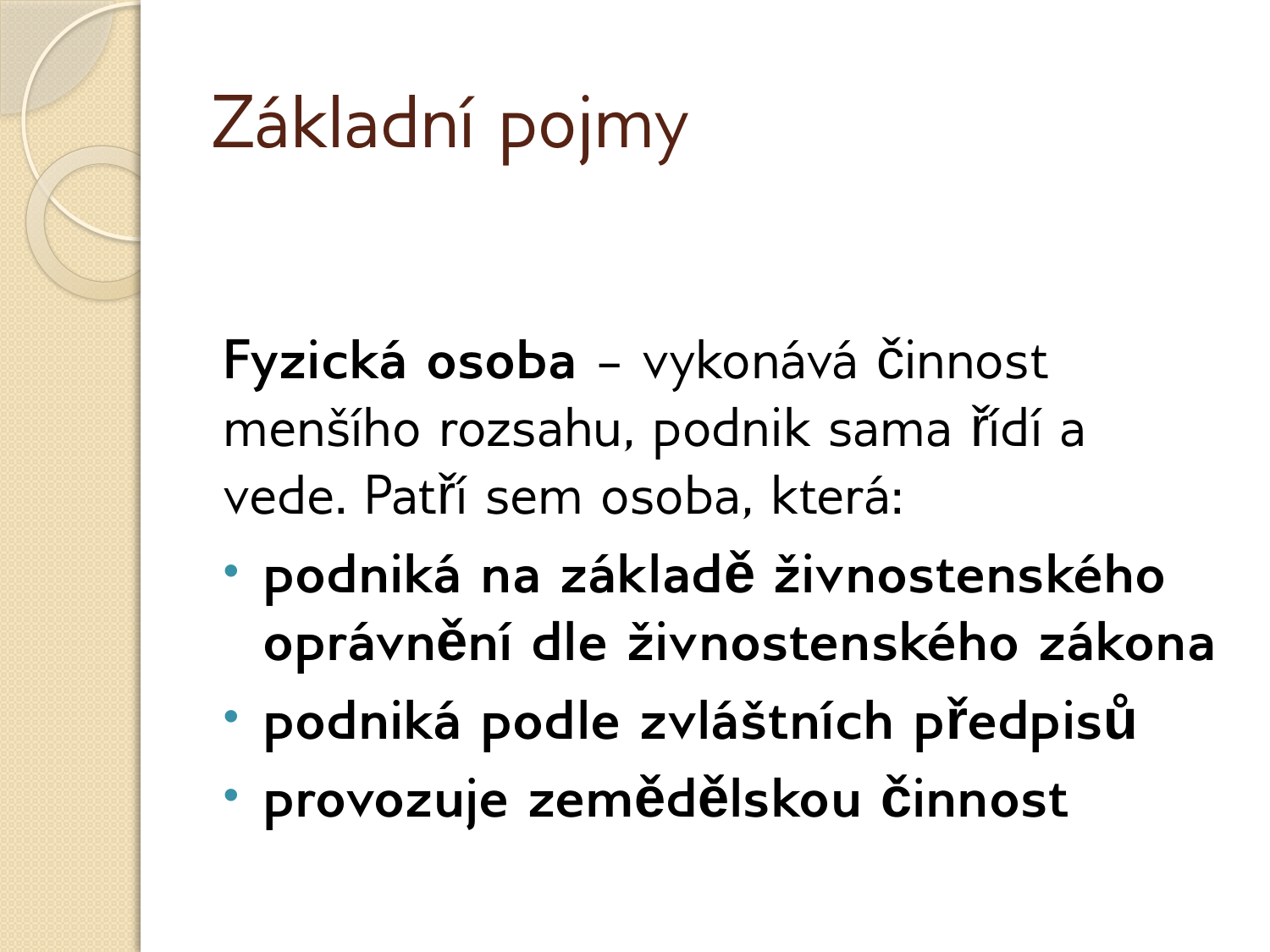

# Základní pojmy
Fyzická osoba – vykonává činnost menšího rozsahu, podnik sama řídí a vede. Patří sem osoba, která:
podniká na základě živnostenského oprávnění dle živnostenského zákona
podniká podle zvláštních předpisů
provozuje zemědělskou činnost